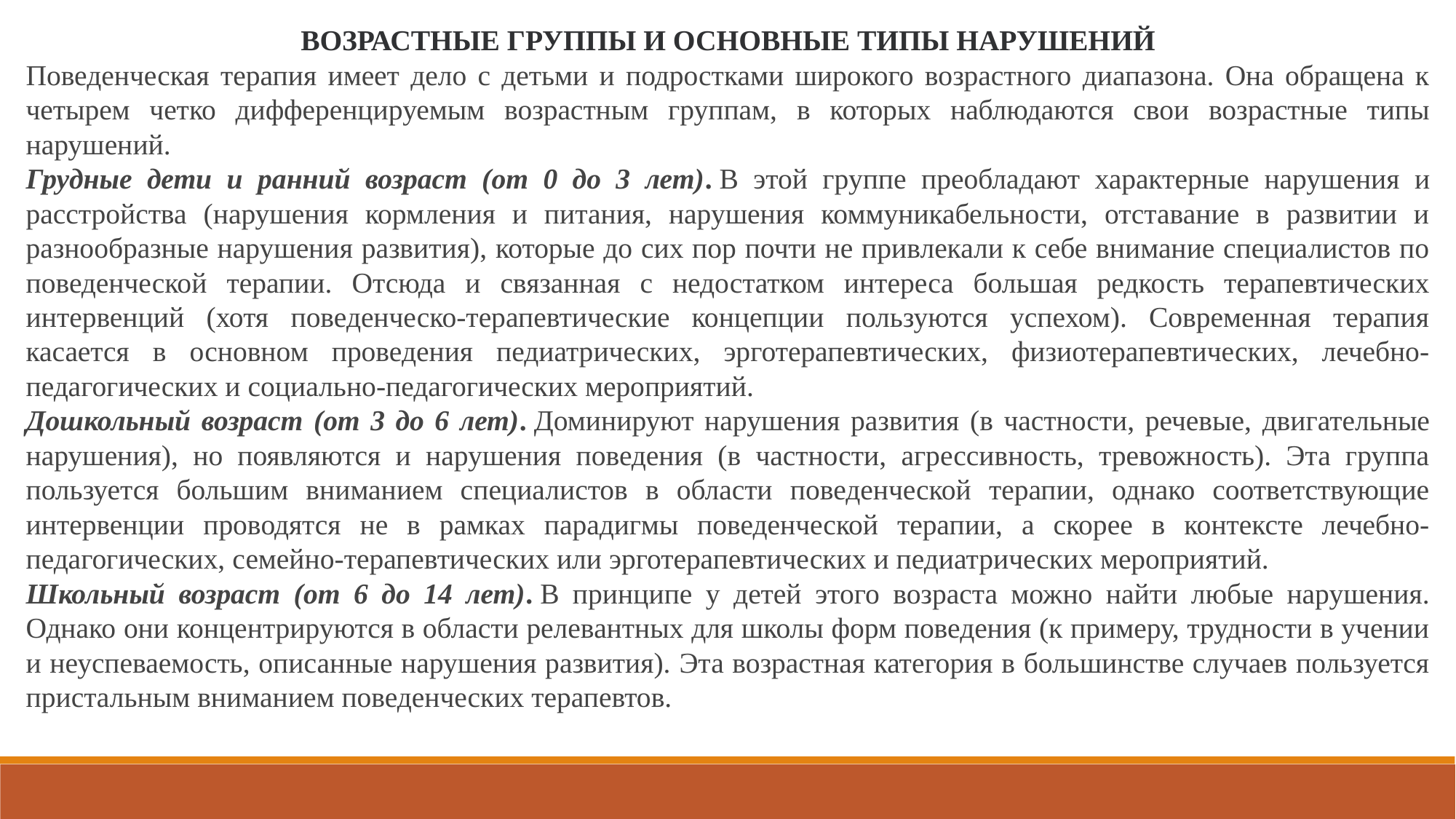

ВОЗРАСТНЫЕ ГРУППЫ И ОСНОВНЫЕ ТИПЫ НАРУШЕНИЙ
Поведенческая терапия имеет дело с детьми и подростками широкого возрастного диапазона. Она обращена к четырем четко дифференцируемым возрастным группам, в которых наблюдаются свои возрастные типы нарушений.
Грудные дети и ранний возраст (от 0 до 3 лет). В этой группе преобладают характерные нарушения и расстройства (нарушения кормления и питания, нарушения коммуникабельности, отставание в развитии и разнообразные нарушения развития), которые до сих пор почти не привлекали к себе внимание специалистов по поведенческой терапии. Отсюда и связанная с недостатком интереса большая редкость терапевтических интервенций (хотя поведенческо-терапевтические концепции пользуются успехом). Современная терапия касается в основном проведения педиатрических, эрготерапевтических, физиотерапевтических, лечебно-педагогических и социально-педагогических мероприятий.
Дошкольный возраст (от 3 до 6 лет). Доминируют нарушения развития (в частности, речевые, двигательные нарушения), но появляются и нарушения поведения (в частности, агрессивность, тревожность). Эта группа пользуется большим вниманием специалистов в области поведенческой терапии, однако соответствующие интервенции проводятся не в рамках парадигмы поведенческой терапии, а скорее в контексте лечебно-педагогических, семейно-терапевтических или эрготерапевтических и педиатрических мероприятий.
Школьный возраст (от 6 до 14 лет). В принципе у детей этого возраста можно найти любые нарушения. Однако они концентрируются в области релевантных для школы форм поведения (к примеру, трудности в учении и неуспеваемость, описанные нарушения развития). Эта возрастная категория в большинстве случаев пользуется пристальным вниманием поведенческих терапевтов.